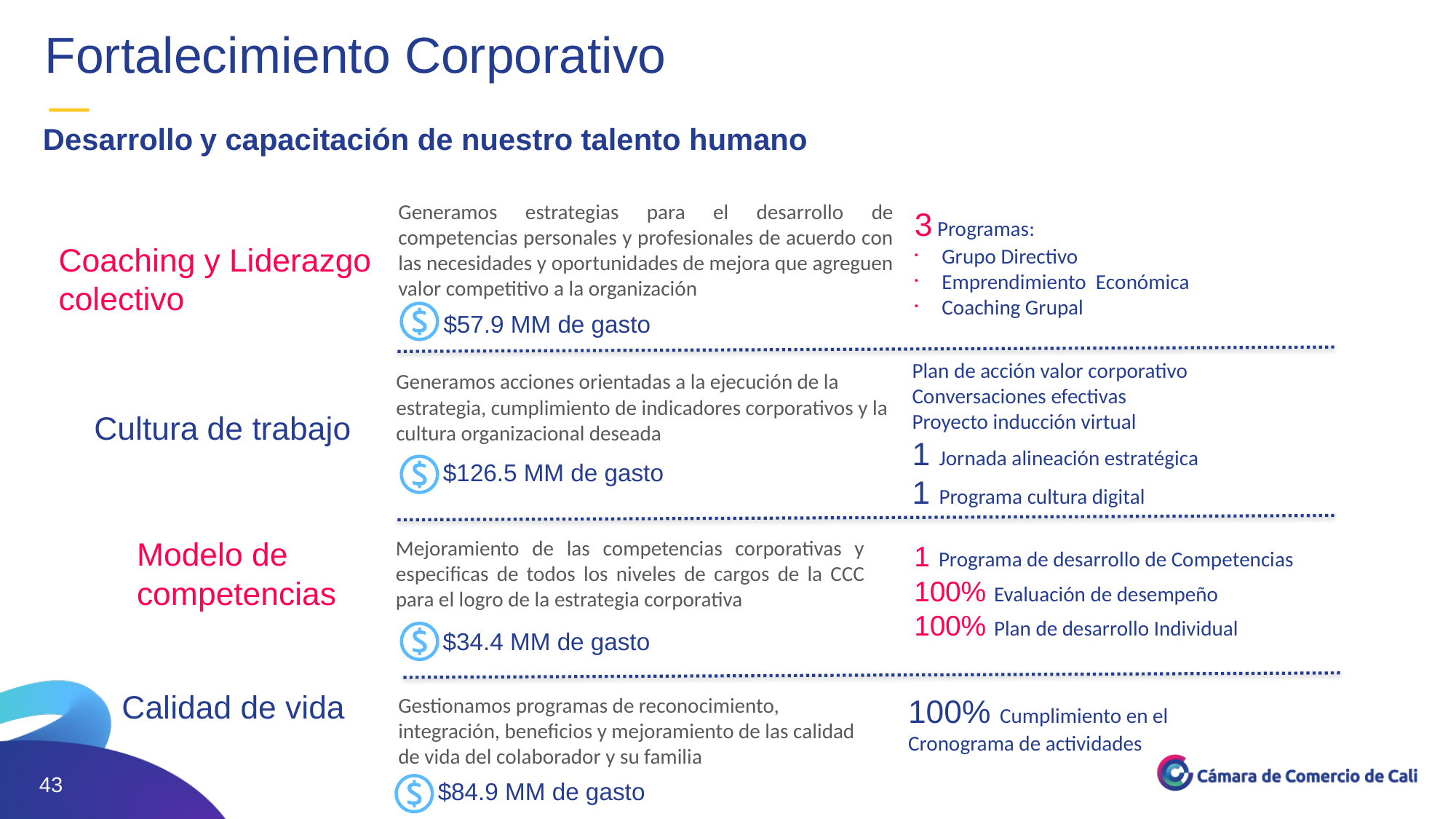

Fortalecimiento Corporativo
—
Desarrollo y capacitación de nuestro talento humano
Generamos estrategias para el desarrollo de competencias personales y profesionales de acuerdo con las necesidades y oportunidades de mejora que agreguen valor competitivo a la organización
3 Programas:
Grupo Directivo
Emprendimiento  Económica
Coaching Grupal
Coaching y Liderazgo colectivo

$57.9 MM de gasto
Plan de acción valor corporativo Conversaciones efectivas
Proyecto inducción virtual
1 Jornada alineación estratégica
1 Programa cultura digital
Generamos acciones orientadas a la ejecución de la estrategia, cumplimiento de indicadores corporativos y la cultura organizacional deseada

Cultura de trabajo
$126.5 MM de gasto

Modelo de competencias
Mejoramiento de las competencias corporativas y especificas de todos los niveles de cargos de la CCC para el logro de la estrategia corporativa
1 Programa de desarrollo de Competencias
100% Evaluación de desempeño
100% Plan de desarrollo Individual
$34.4 MM de gasto

Calidad de vida
100% Cumplimiento en el Cronograma de actividades
Gestionamos programas de reconocimiento, integración, beneficios y mejoramiento de las calidad de vida del colaborador y su familia
$84.9 MM de gasto